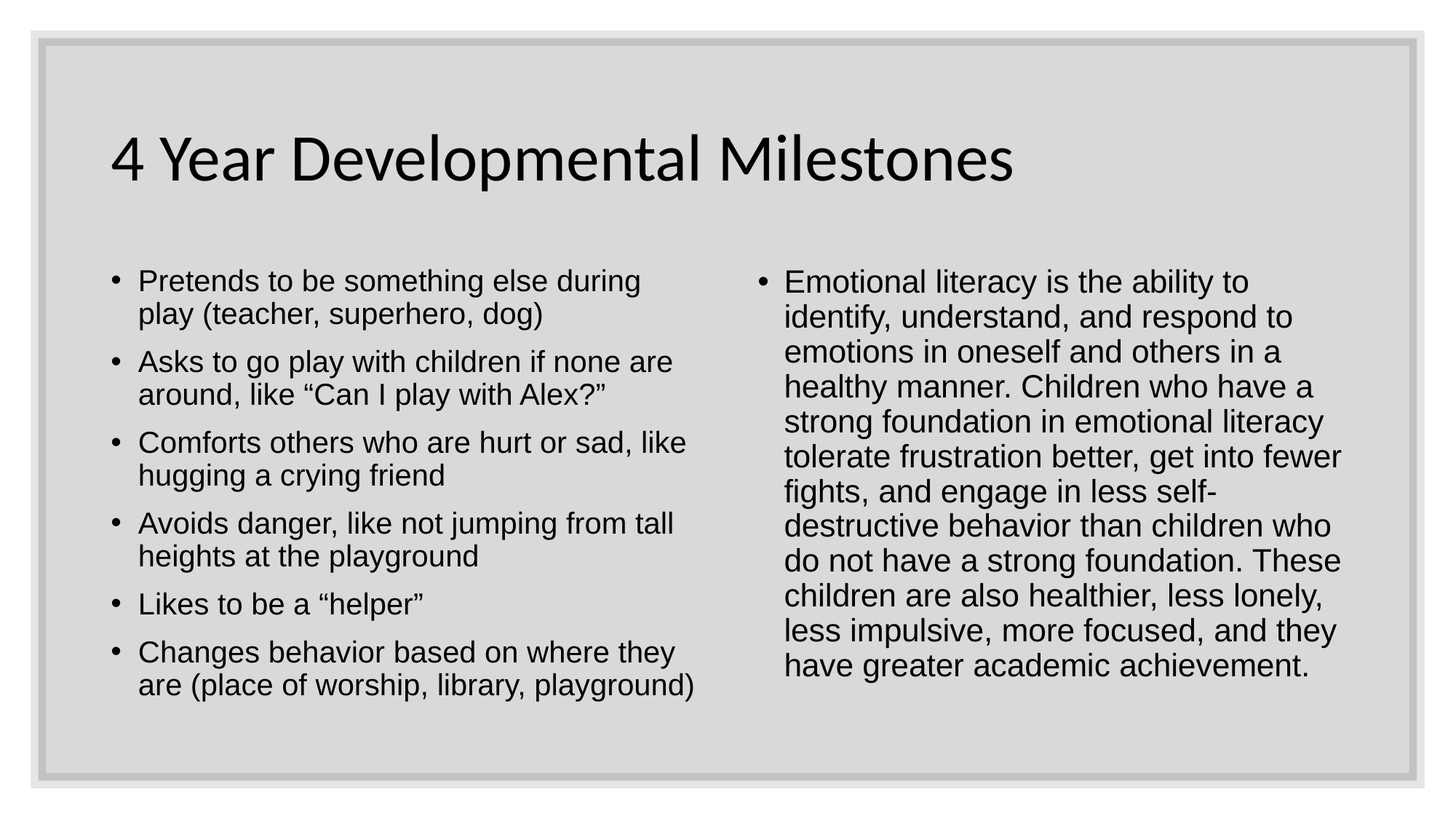

# 4 Year Developmental Milestones
Pretends to be something else during play (teacher, superhero, dog)
Asks to go play with children if none are around, like “Can I play with Alex?”
Comforts others who are hurt or sad, like hugging a crying friend
Avoids danger, like not jumping from tall heights at the playground
Likes to be a “helper”
Changes behavior based on where they are (place of worship, library, playground)

Emotional literacy is the ability to identify, understand, and respond to emotions in oneself and others in a healthy manner. Children who have a strong foundation in emotional literacy tolerate frustration better, get into fewer fights, and engage in less self-destructive behavior than children who do not have a strong foundation. These children are also healthier, less lonely, less impulsive, more focused, and they have greater academic achievement.